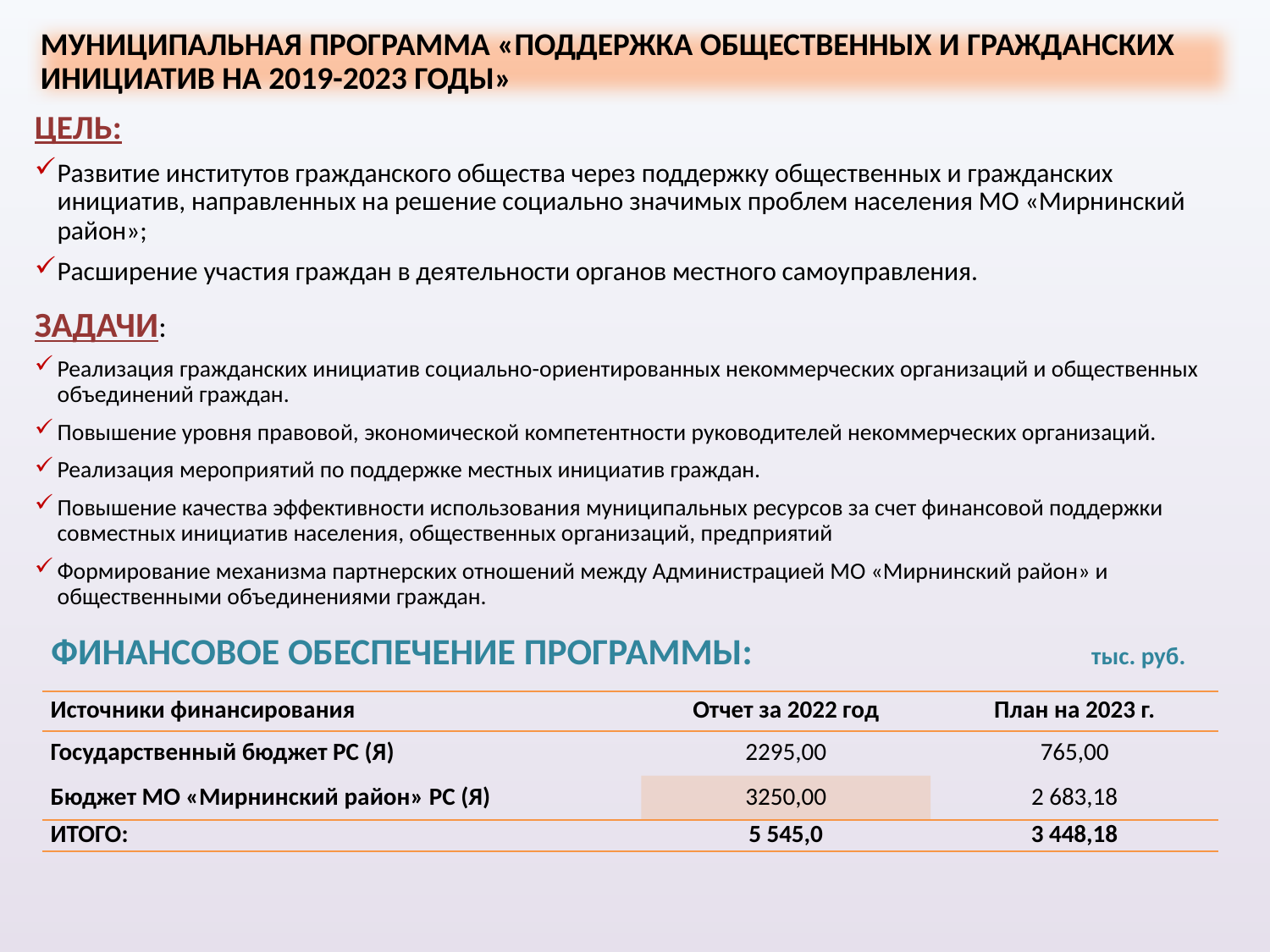

МУНИЦИПАЛЬНАЯ ПРОГРАММА «ПОДДЕРЖКА ОБЩЕСТВЕННЫХ И ГРАЖДАНСКИХ ИНИЦИАТИВ НА 2019-2023 ГОДЫ»
ЦЕЛЬ:
Развитие институтов гражданского общества через поддержку общественных и гражданских инициатив, направленных на решение социально значимых проблем населения МО «Мирнинский район»;
Расширение участия граждан в деятельности органов местного самоуправления.
ЗАДАЧИ:
Реализация гражданских инициатив социально-ориентированных некоммерческих организаций и общественных объединений граждан.
Повышение уровня правовой, экономической компетентности руководителей некоммерческих организаций.
Реализация мероприятий по поддержке местных инициатив граждан.
Повышение качества эффективности использования муниципальных ресурсов за счет финансовой поддержки совместных инициатив населения, общественных организаций, предприятий
Формирование механизма партнерских отношений между Администрацией МО «Мирнинский район» и общественными объединениями граждан.

ФИНАНСОВОЕ ОБЕСПЕЧЕНИЕ ПРОГРАММЫ:                                        тыс. руб.
| Источники финансирования | Отчет за 2022 год | План на 2023 г. |
| --- | --- | --- |
| Государственный бюджет РС (Я) | 2295,00 | 765,00 |
| Бюджет МО «Мирнинский район» РС (Я) | 3250,00 | 2 683,18 |
| ИТОГО: | 5 545,0 | 3 448,18 |